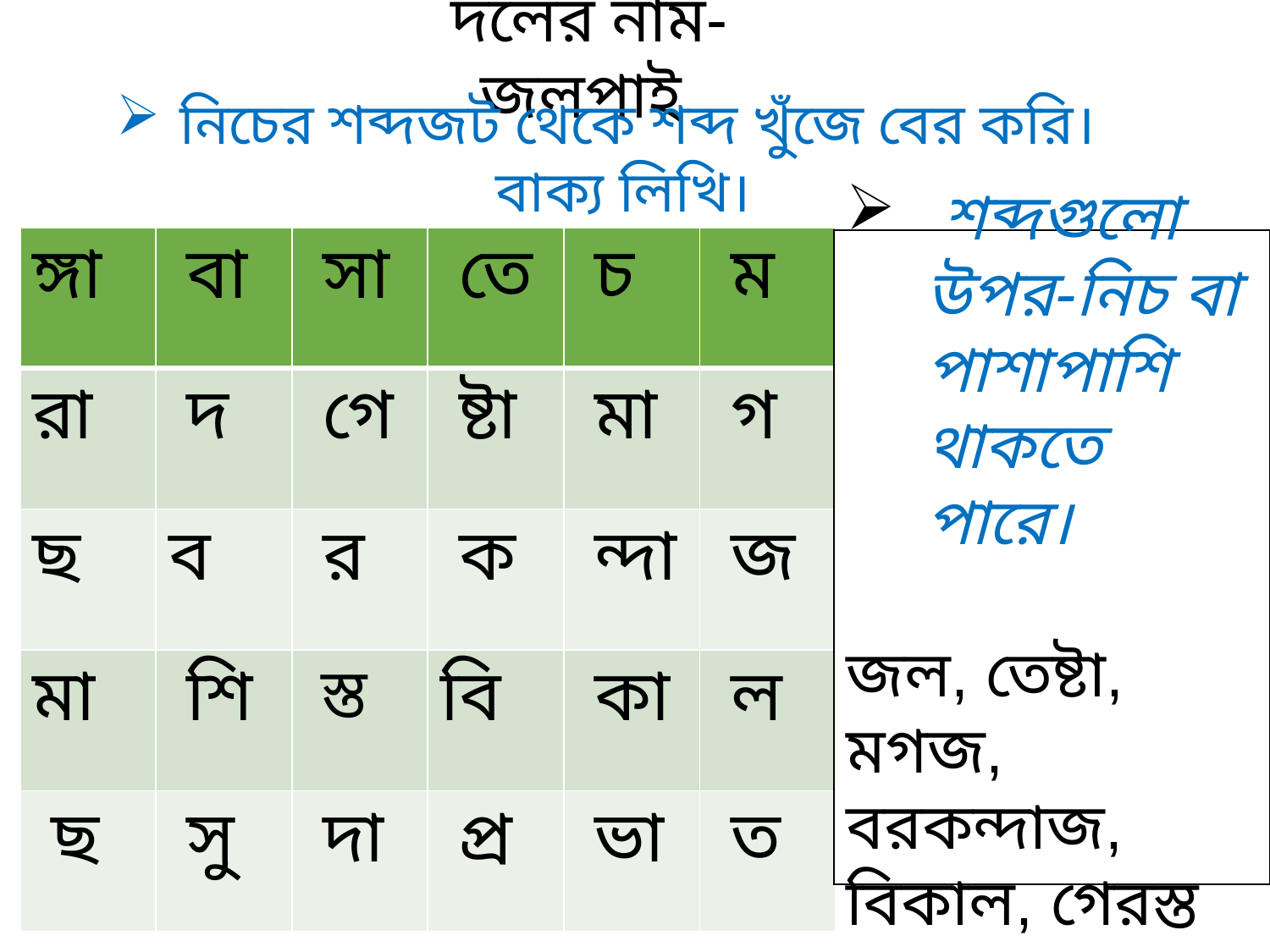

দলের নাম- জলপাই
নিচের শব্দজট থেকে শব্দ খুঁজে বের করি। বাক্য লিখি।
| ঙ্গা | বা | সা | তে | চ | ম |
| --- | --- | --- | --- | --- | --- |
| রা | দ | গে | ষ্টা | মা | গ |
| ছ | ব | র | ক | ন্দা | জ |
| মা | শি | স্ত | বি | কা | ল |
| ছ | সু | দা | প্র | ভা | ত |
 শব্দগুলো উপর-নিচ বা পাশাপাশি থাকতে পারে।

জল, তেষ্টা, মগজ, বরকন্দাজ, বিকাল, গেরস্ত